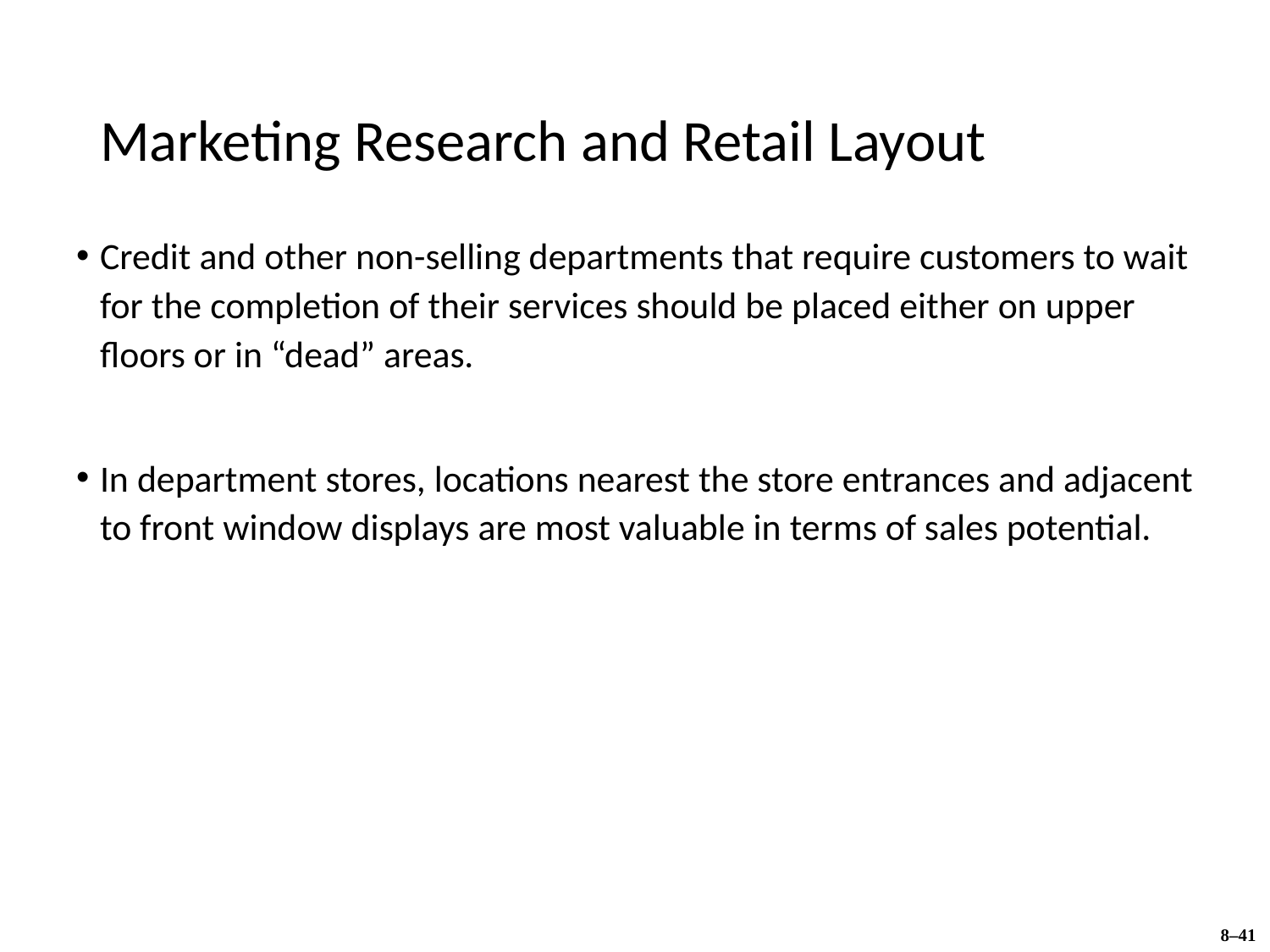

# Marketing Research and Retail Layout
Credit and other non-selling departments that require customers to wait for the completion of their services should be placed either on upper floors or in “dead” areas.

In department stores, locations nearest the store entrances and adjacent to front window displays are most valuable in terms of sales potential.